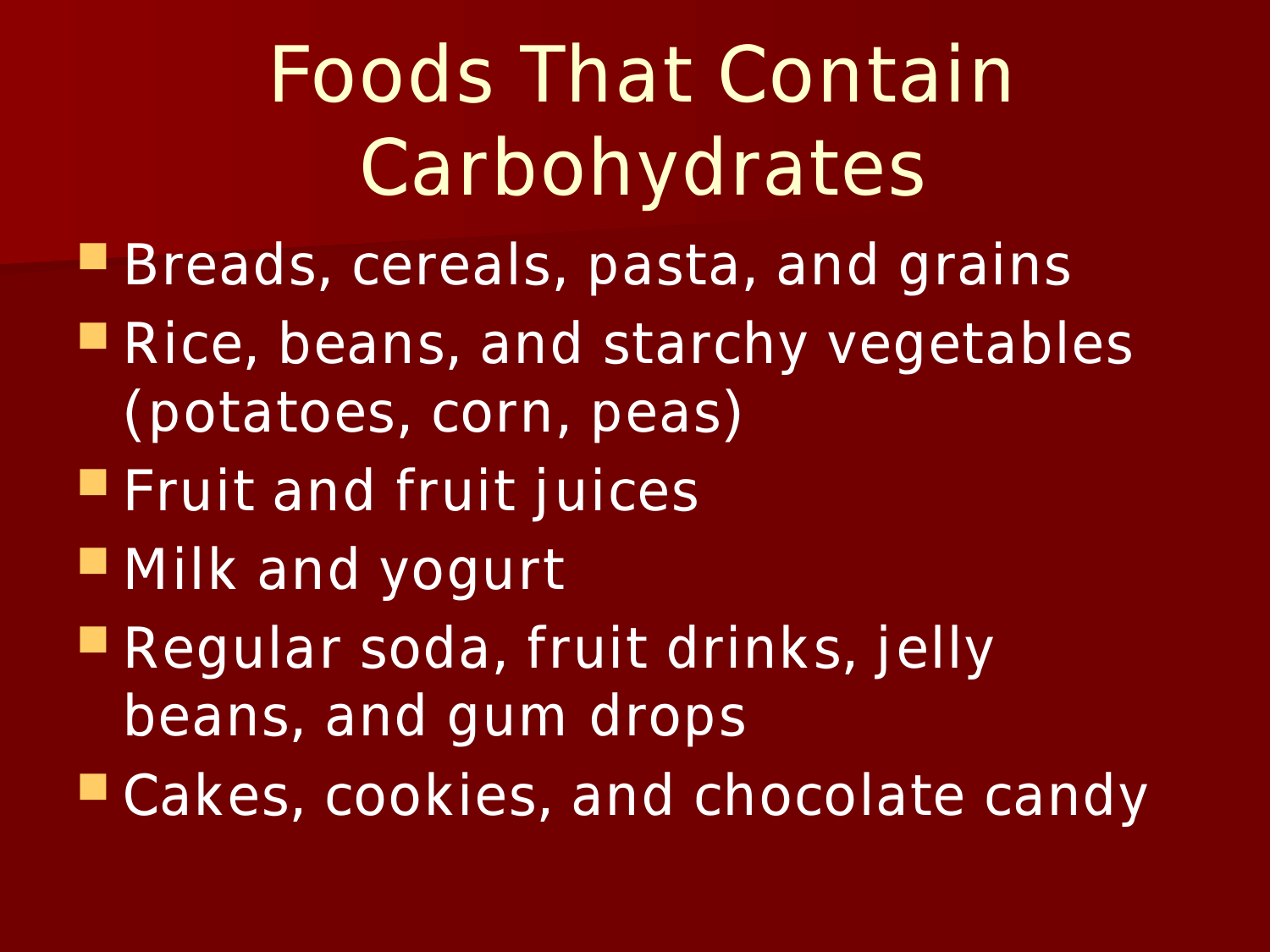

# Foods That Contain Carbohydrates
Breads, cereals, pasta, and grains
Rice, beans, and starchy vegetables (potatoes, corn, peas)
Fruit and fruit juices
Milk and yogurt
Regular soda, fruit drinks, jelly beans, and gum drops
Cakes, cookies, and chocolate candy